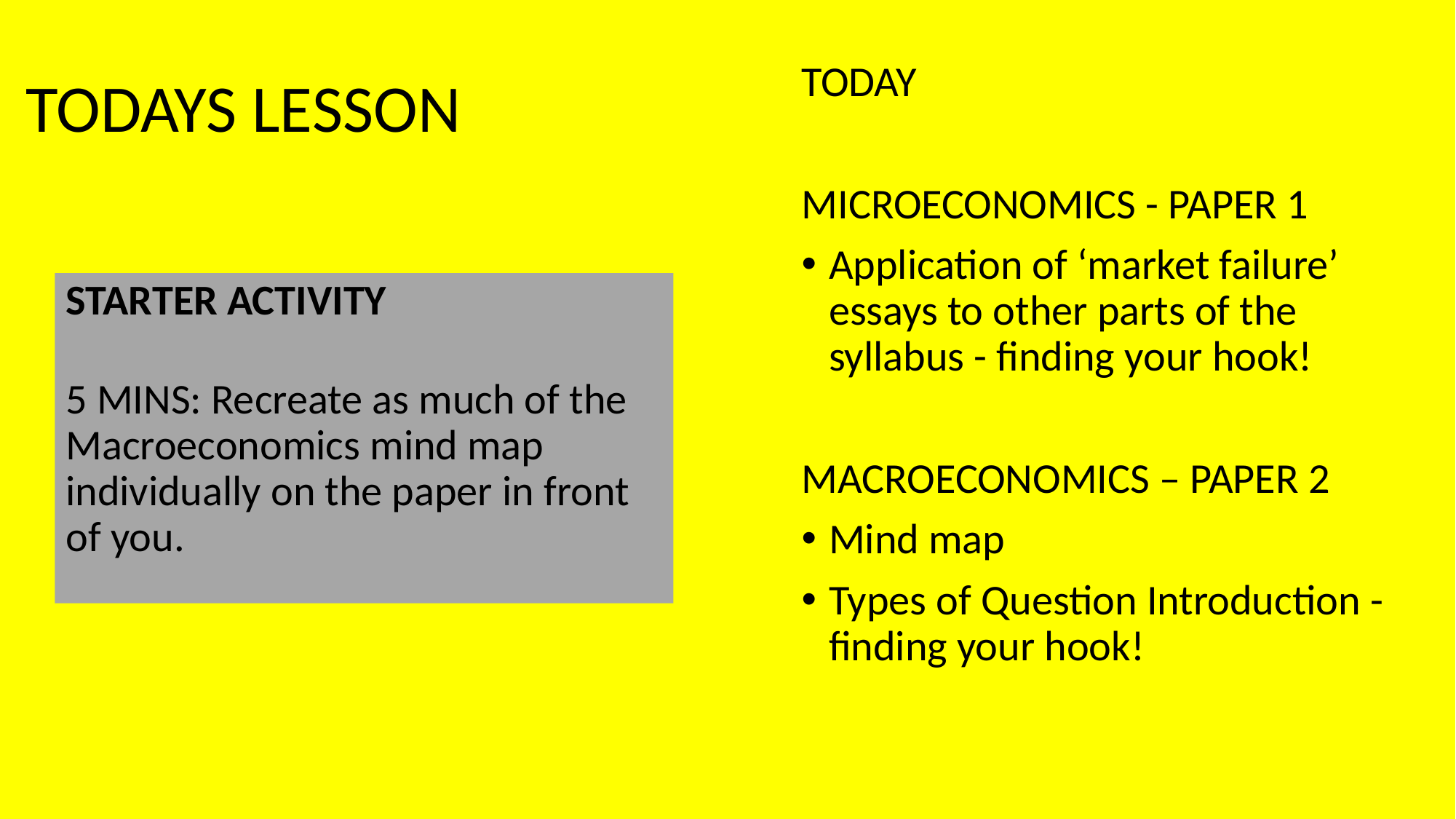

# TODAYS LESSON
TODAY

MICROECONOMICS - PAPER 1
Application of ‘market failure’ essays to other parts of the syllabus - finding your hook!

MACROECONOMICS – PAPER 2
Mind map
Types of Question Introduction - finding your hook!

STARTER ACTIVITY

5 MINS: Recreate as much of the Macroeconomics mind map individually on the paper in front of you.